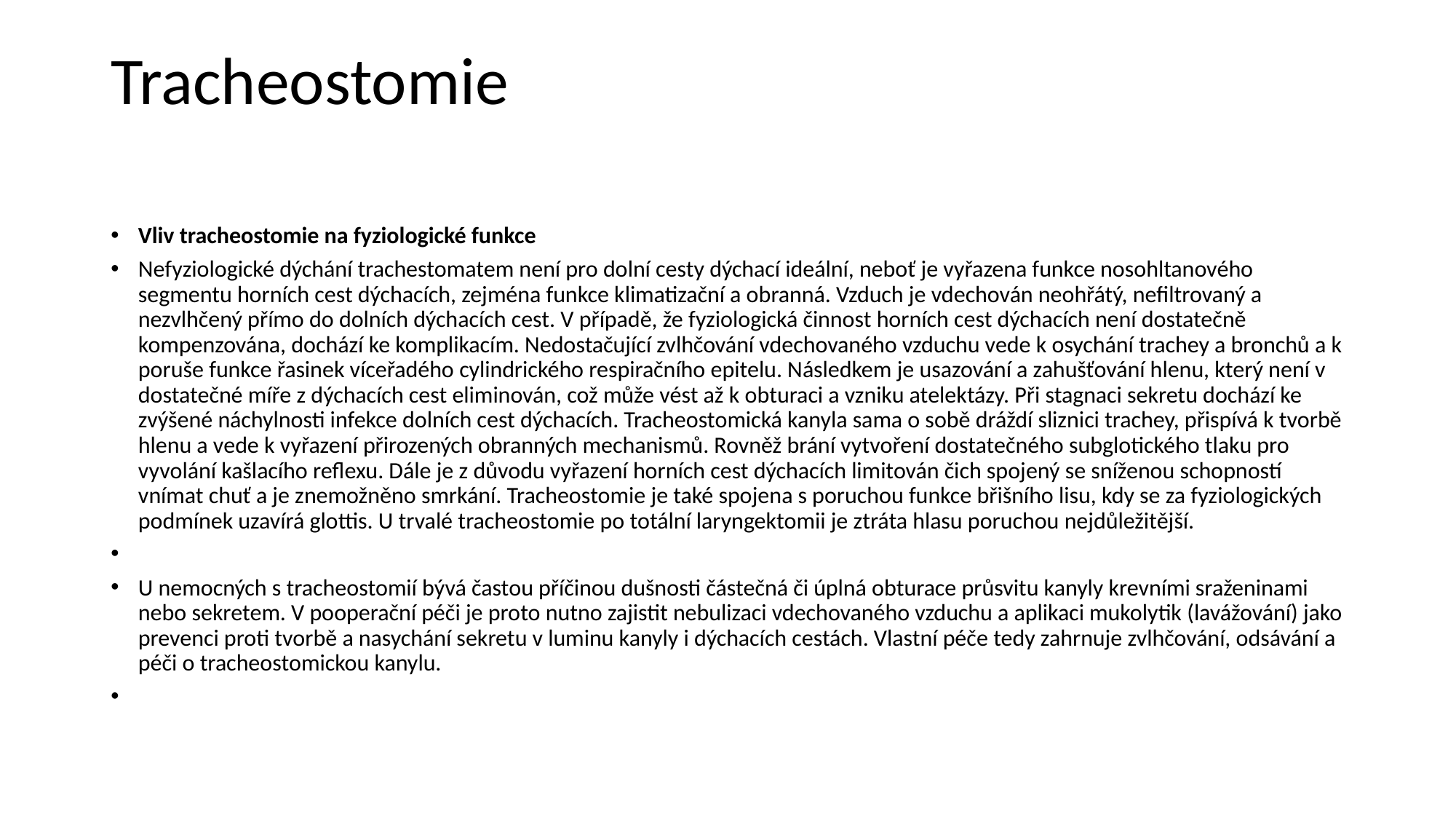

# Tracheostomie
Vliv tracheostomie na fyziologické funkce
Nefyziologické dýchání trachestomatem není pro dolní cesty dýchací ideální, neboť je vyřazena funkce nosohltanového segmentu horních cest dýchacích, zejména funkce klimatizační a obranná. Vzduch je vdechován neohřátý, nefiltrovaný a nezvlhčený přímo do dolních dýchacích cest. V případě, že fyziologická činnost horních cest dýchacích není dostatečně kompenzována, dochází ke komplikacím. Nedostačující zvlhčování vdechovaného vzduchu vede k osychání trachey a bronchů a k poruše funkce řasinek víceřadého cylindrického respiračního epitelu. Následkem je usazování a zahušťování hlenu, který není v dostatečné míře z dýchacích cest eliminován, což může vést až k obturaci a vzniku atelektázy. Při stagnaci sekretu dochází ke zvýšené náchylnosti infekce dolních cest dýchacích. Tracheostomická kanyla sama o sobě dráždí sliznici trachey, přispívá k tvorbě hlenu a vede k vyřazení přirozených obranných mechanismů. Rovněž brání vytvoření dostatečného subglotického tlaku pro vyvolání kašlacího reflexu. Dále je z důvodu vyřazení horních cest dýchacích limitován čich spojený se sníženou schopností vnímat chuť a je znemožněno smrkání. Tracheostomie je také spojena s poruchou funkce břišního lisu, kdy se za fyziologických podmínek uzavírá glottis. U trvalé tracheostomie po totální laryngektomii je ztráta hlasu poruchou nejdůležitější.

U nemocných s tracheostomií bývá častou příčinou dušnosti částečná či úplná obturace průsvitu kanyly krevními sraženinami nebo sekretem. V pooperační péči je proto nutno zajistit nebulizaci vdechovaného vzduchu a aplikaci mukolytik (lavážování) jako prevenci proti tvorbě a nasychání sekretu v luminu kanyly i dýchacích cestách. Vlastní péče tedy zahrnuje zvlhčování, odsávání a péči o tracheostomickou kanylu.